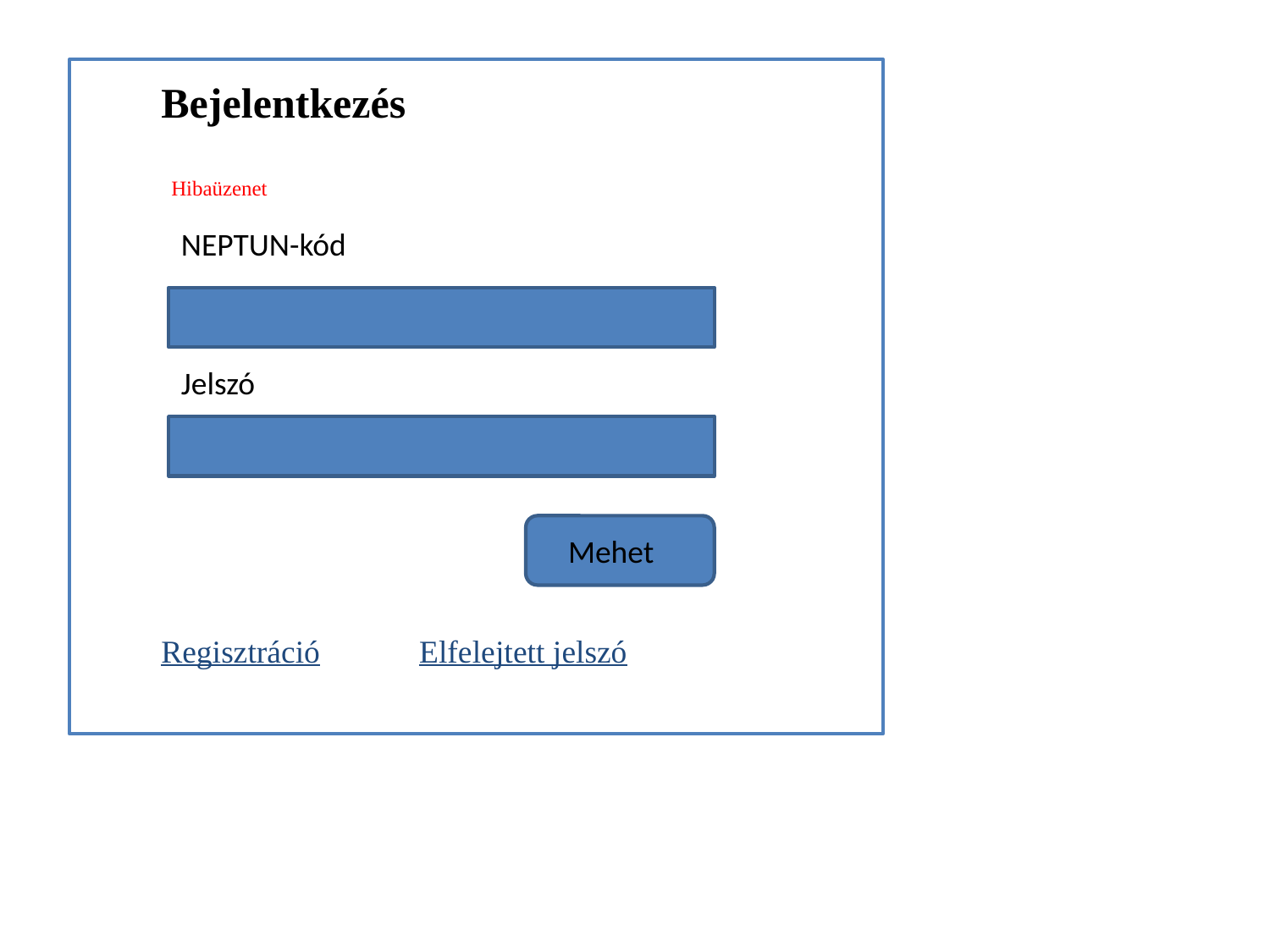

Bejelentkezés
Hibaüzenet
NEPTUN-kód

Jelszó

Mehet
Regisztráció
Elfelejtett jelszó